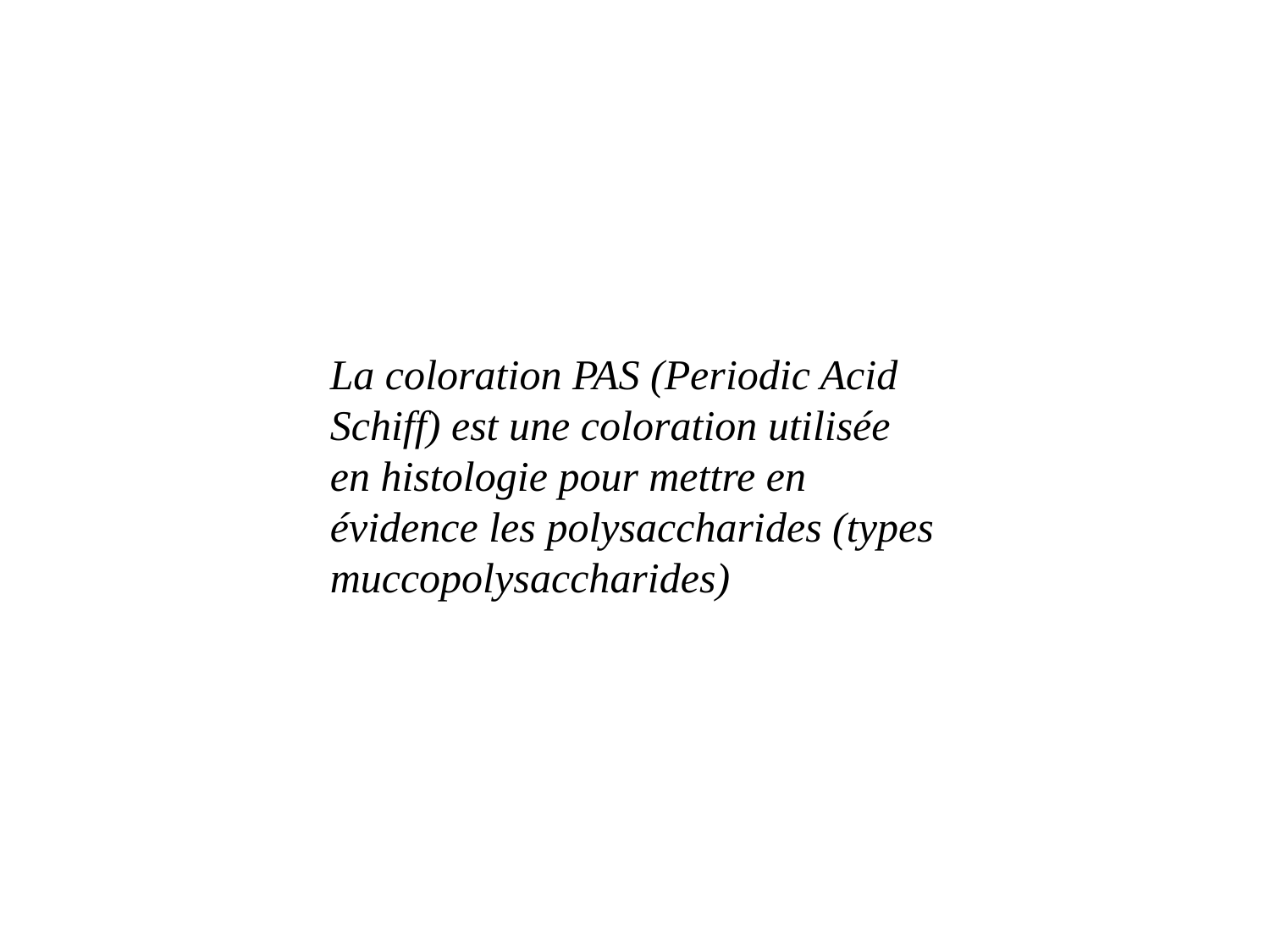

La coloration PAS (Periodic Acid Schiff) est une coloration utilisée en histologie pour mettre en évidence les polysaccharides (types muccopolysaccharides)